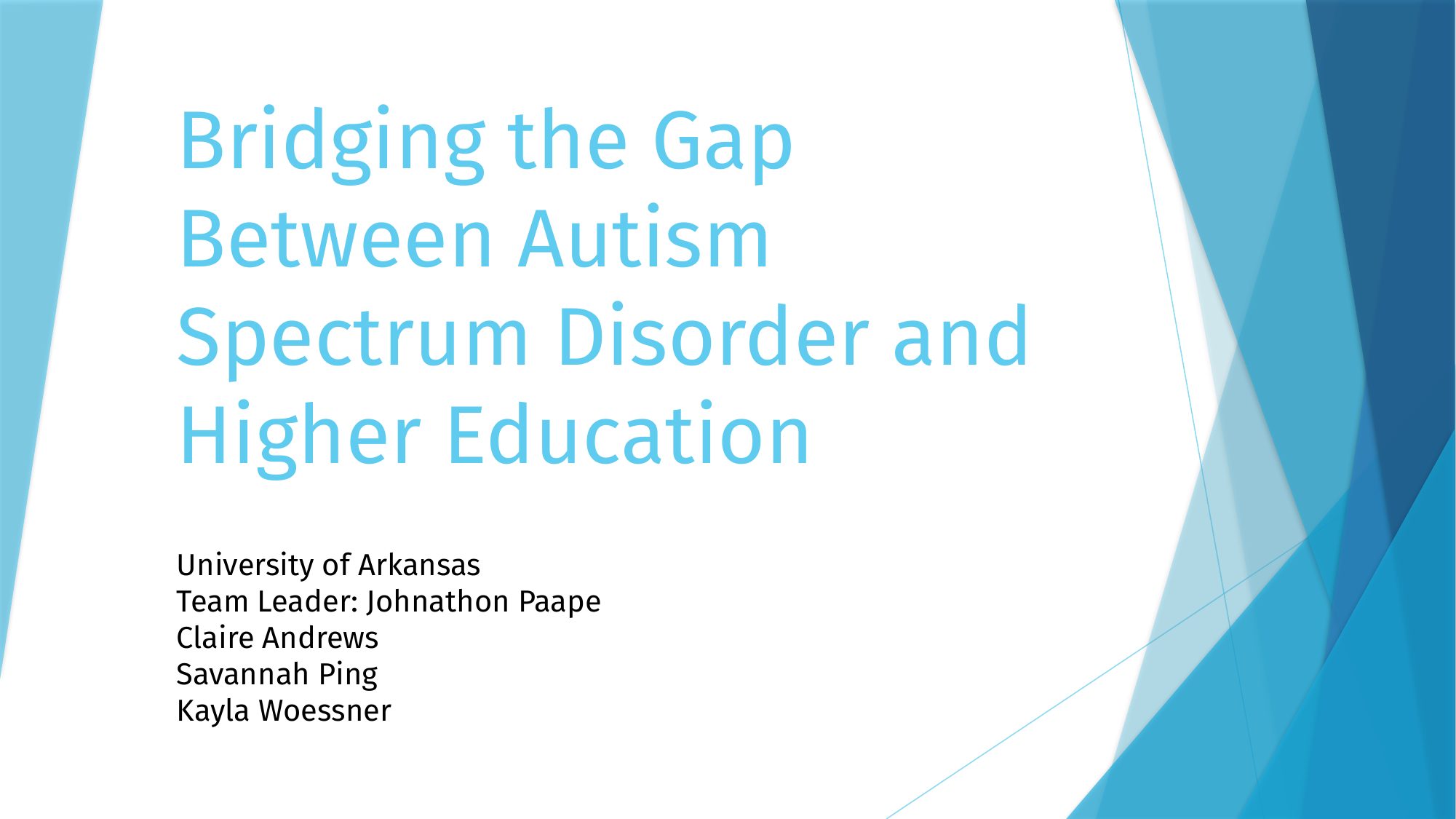

# Bridging the Gap Between Autism Spectrum Disorder and Higher Education University of Arkansas Team Leader: Johnathon Paape Claire Andrews Savannah Ping Kayla Woessner